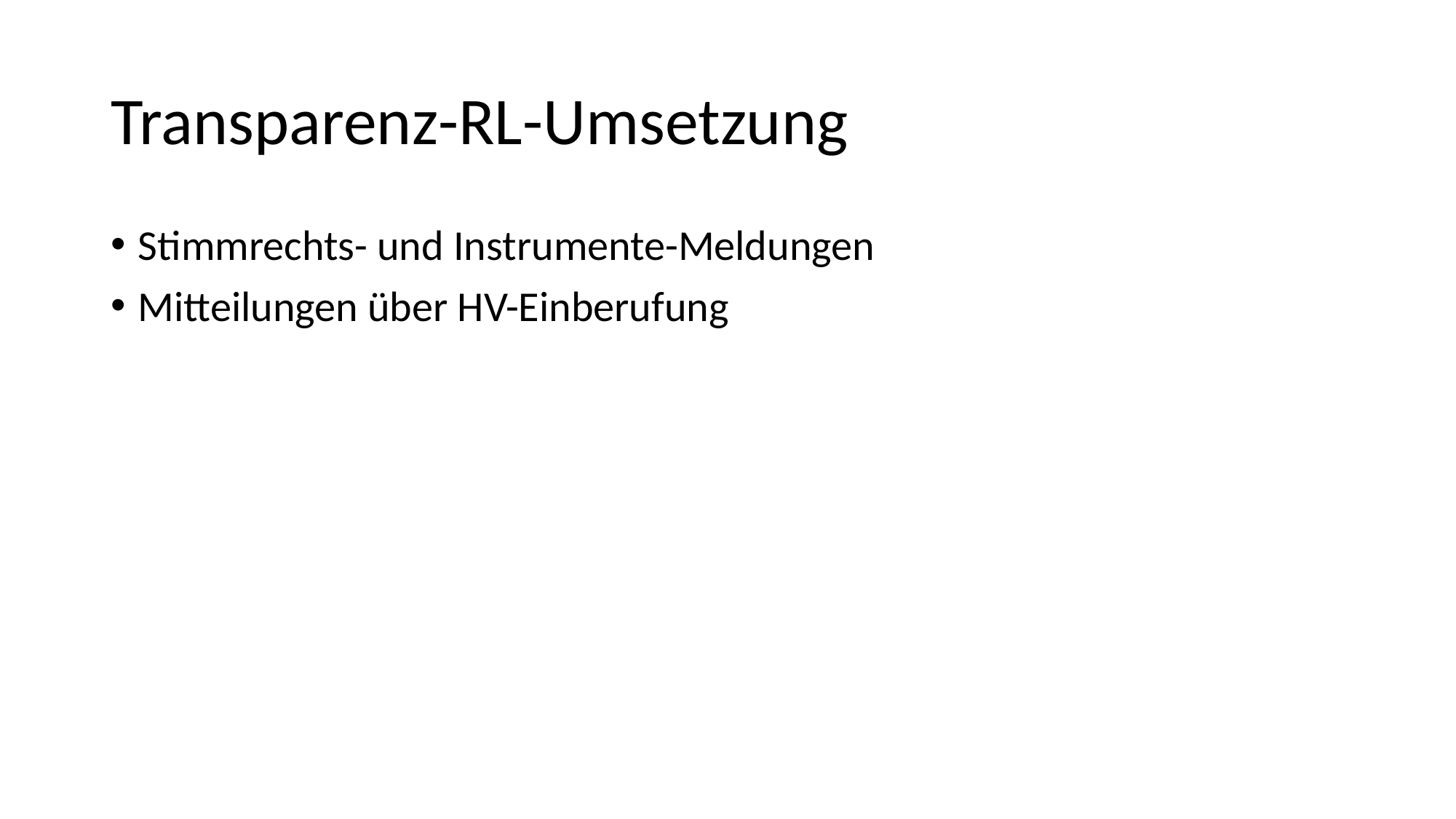

# Transparenz-RL-Umsetzung
Stimmrechts- und Instrumente-Meldungen
Mitteilungen über HV-Einberufung